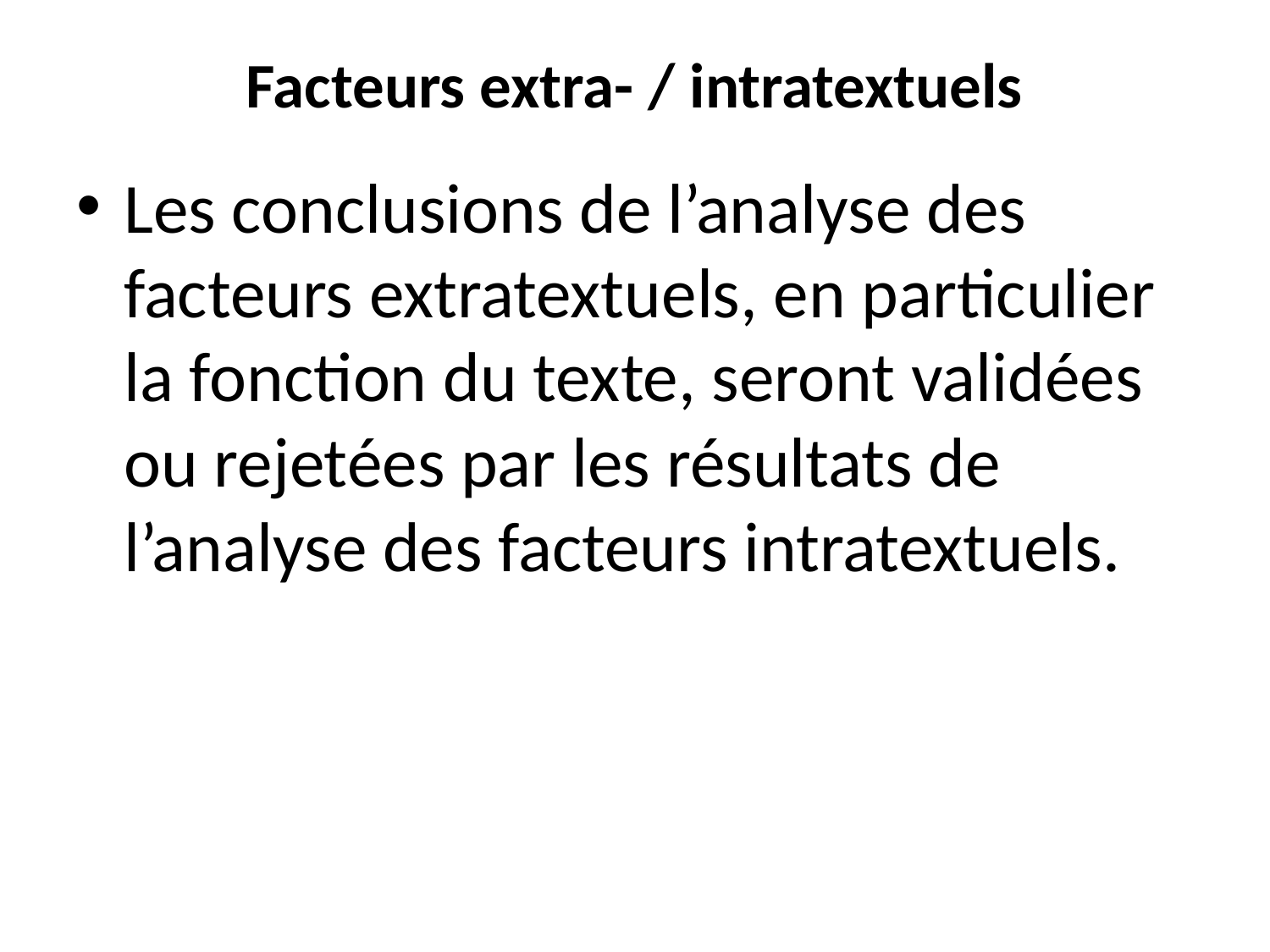

# Facteurs extra- / intratextuels
Les conclusions de l’analyse des facteurs extratextuels, en particulier la fonction du texte, seront validées ou rejetées par les résultats de l’analyse des facteurs intratextuels.